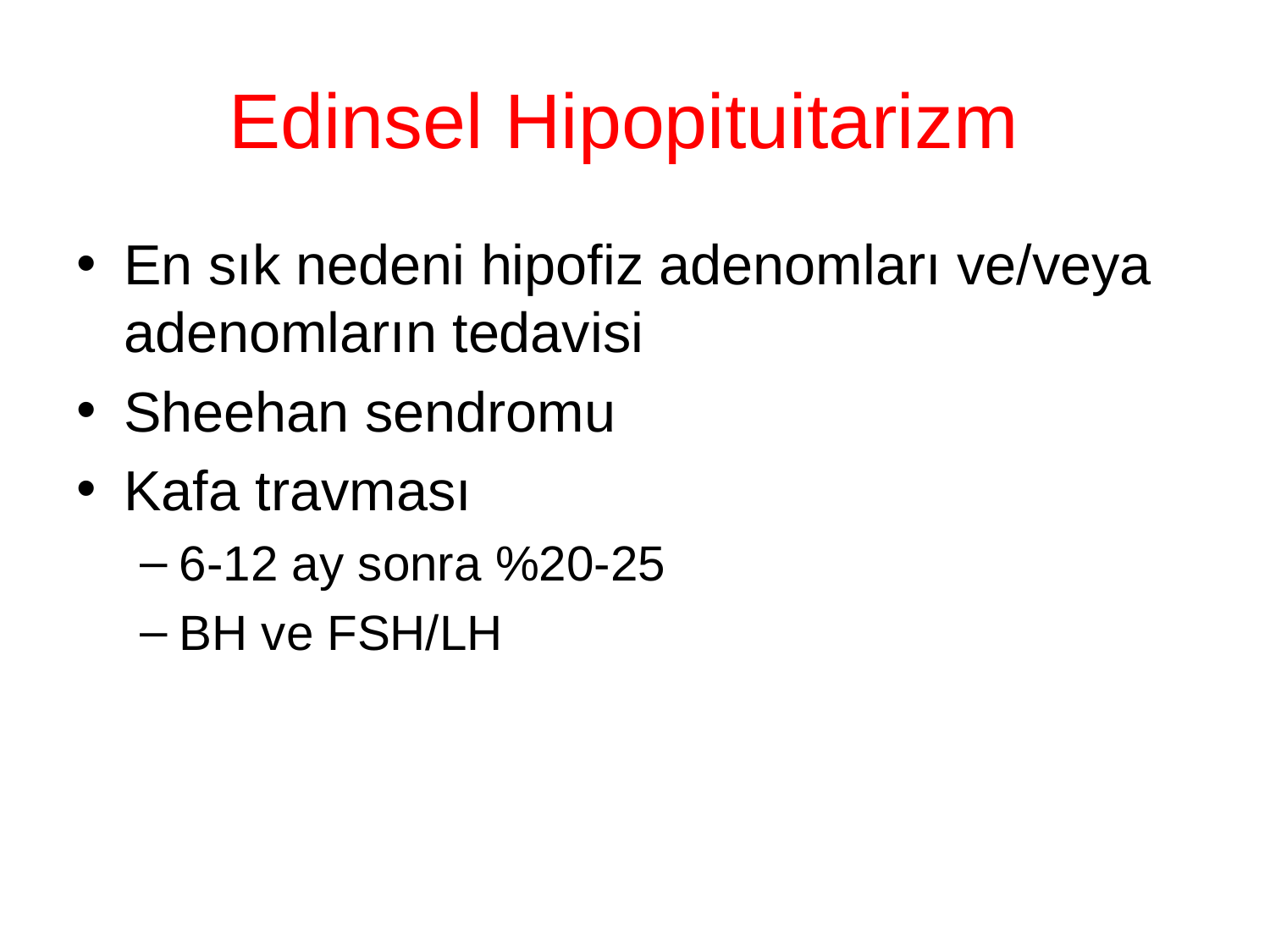

# Edinsel Hipopituitarizm
En sık nedeni hipofiz adenomları ve/veya adenomların tedavisi
Sheehan sendromu
Kafa travması
6-12 ay sonra %20-25
BH ve FSH/LH